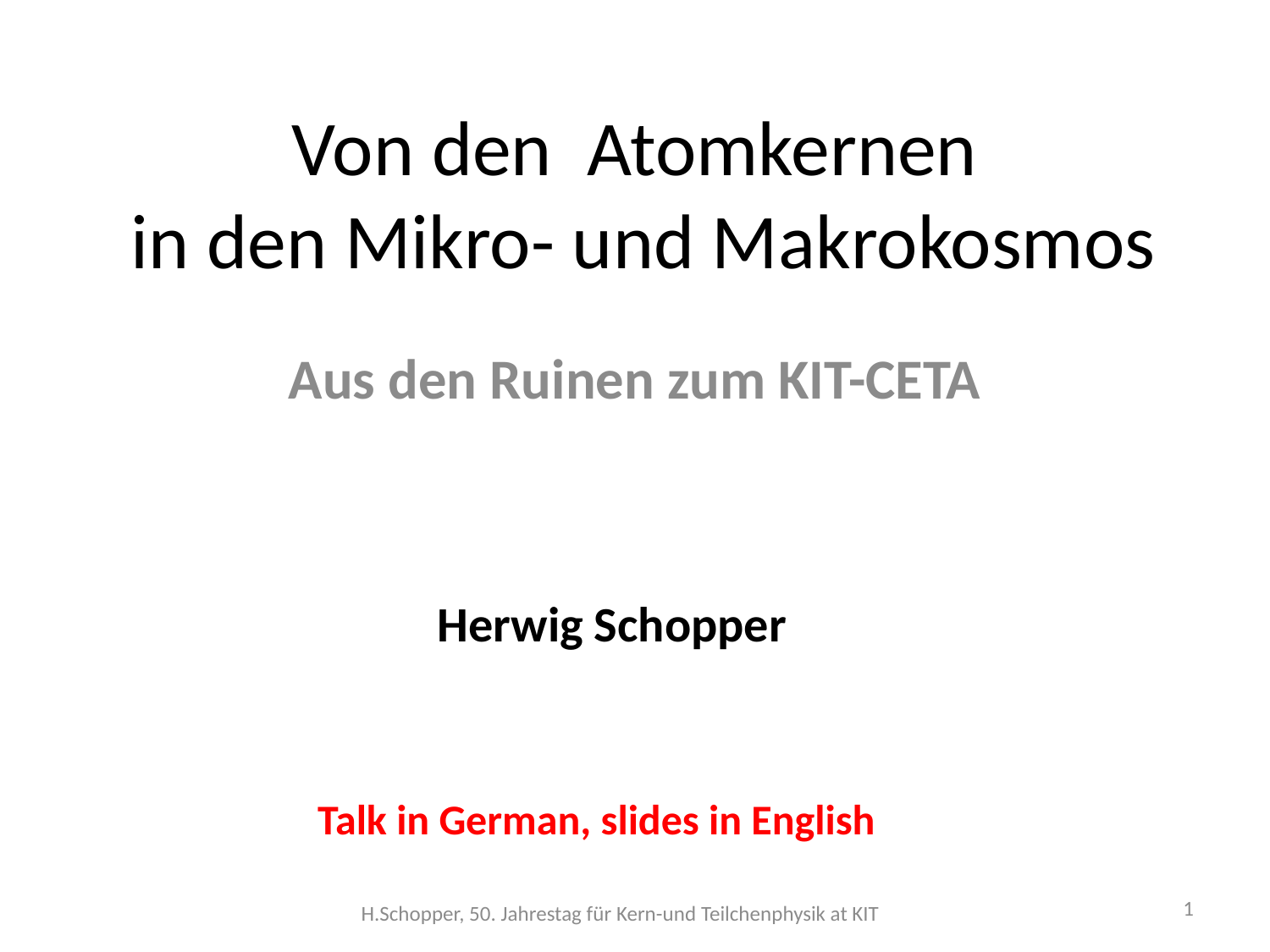

# Von den  Atomkernen in den Mikro- und Makrokosmos
Aus den Ruinen zum KIT-CETA
Herwig Schopper
Talk in German, slides in English
1
H.Schopper, 50. Jahrestag für Kern-und Teilchenphysik at KIT